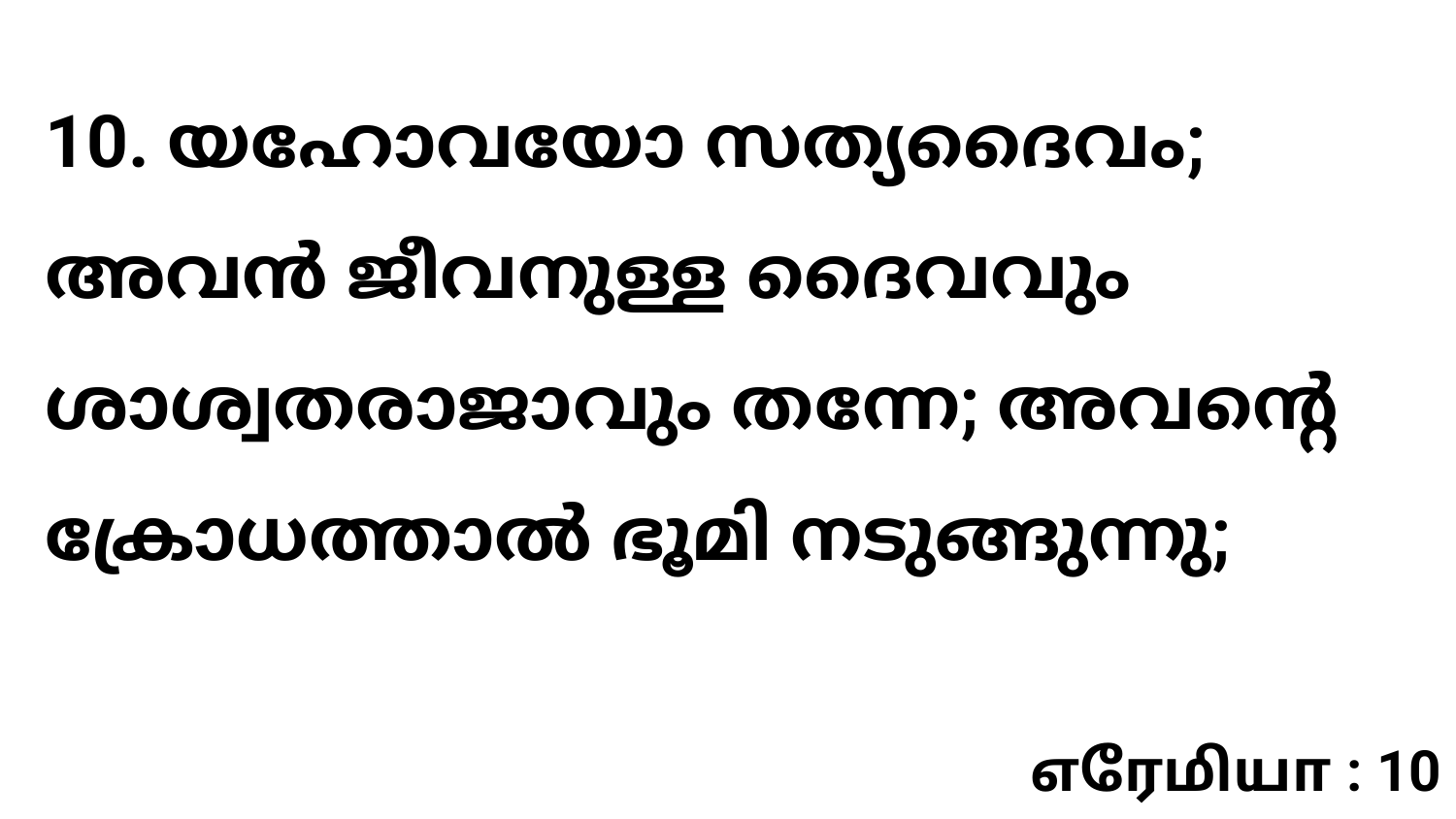

10. യഹോവയോ സത്യദൈവം; അവൻ ജീവനുള്ള ദൈവവും ശാശ്വതരാജാവും തന്നേ; അവന്റെ ക്രോധത്താൽ ഭൂമി നടുങ്ങുന്നു;
எரேமியா : 10